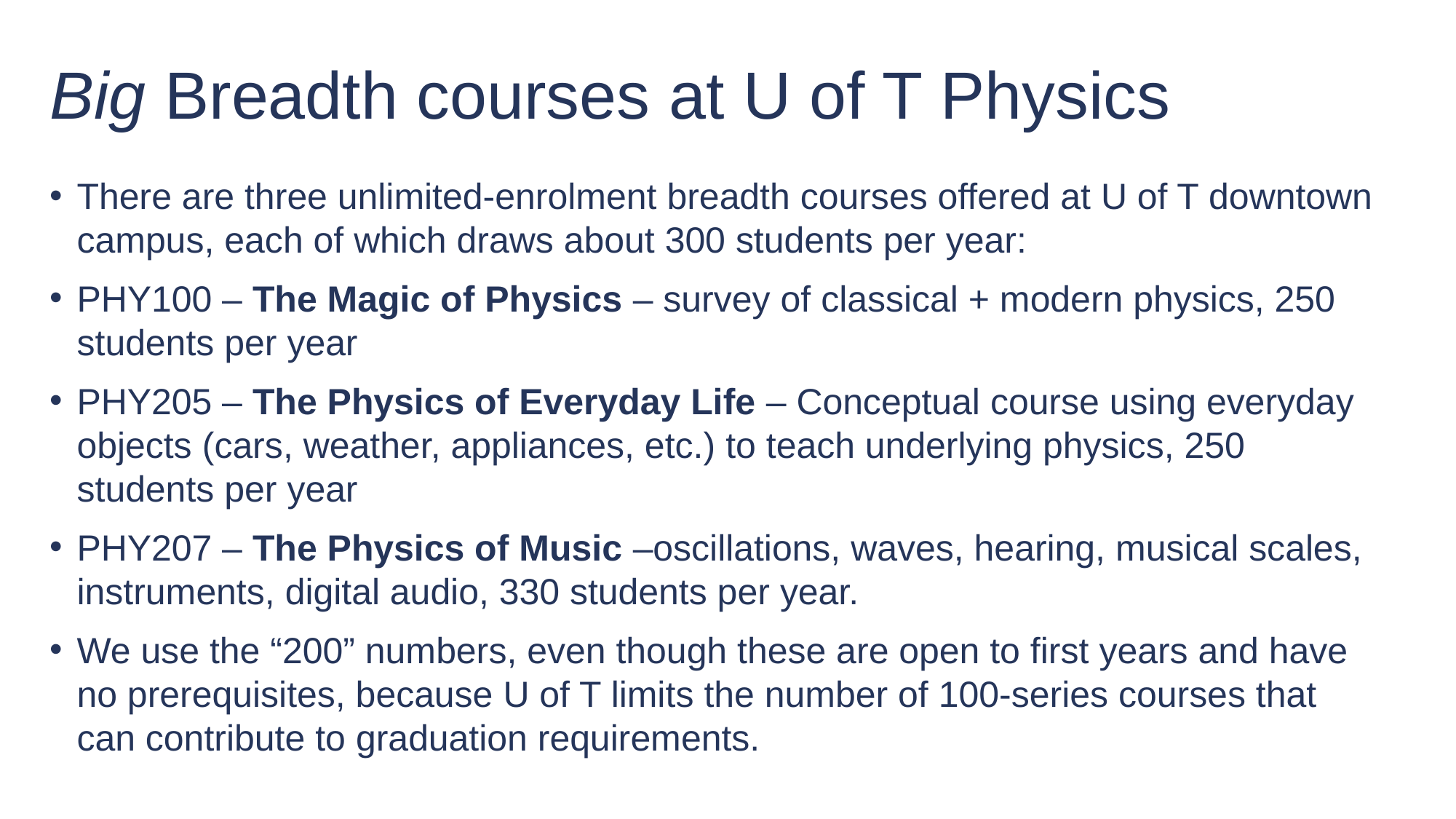

# Big Breadth courses at U of T Physics
There are three unlimited-enrolment breadth courses offered at U of T downtown campus, each of which draws about 300 students per year:
PHY100 – The Magic of Physics – survey of classical + modern physics, 250 students per year
PHY205 – The Physics of Everyday Life – Conceptual course using everyday objects (cars, weather, appliances, etc.) to teach underlying physics, 250 students per year
PHY207 – The Physics of Music –oscillations, waves, hearing, musical scales, instruments, digital audio, 330 students per year.
We use the “200” numbers, even though these are open to first years and have no prerequisites, because U of T limits the number of 100-series courses that can contribute to graduation requirements.